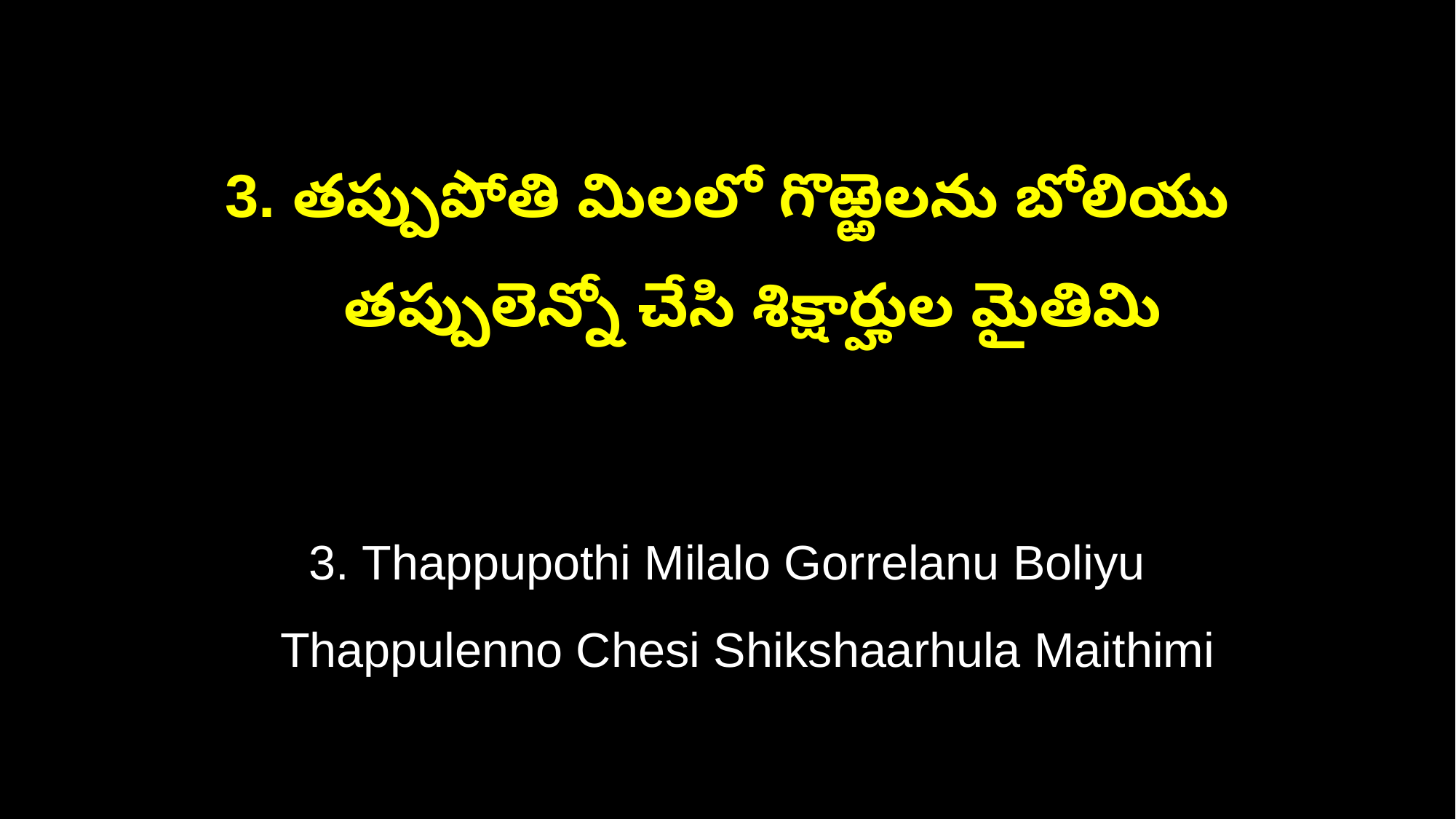

3. తప్పుపోతి మిలలో గొఱ్ఱెలను బోలియు
   తప్పులెన్నో చేసి శిక్షార్హుల మైతిమి
3. Thappupothi Milalo Gorrelanu Boliyu
   Thappulenno Chesi Shikshaarhula Maithimi